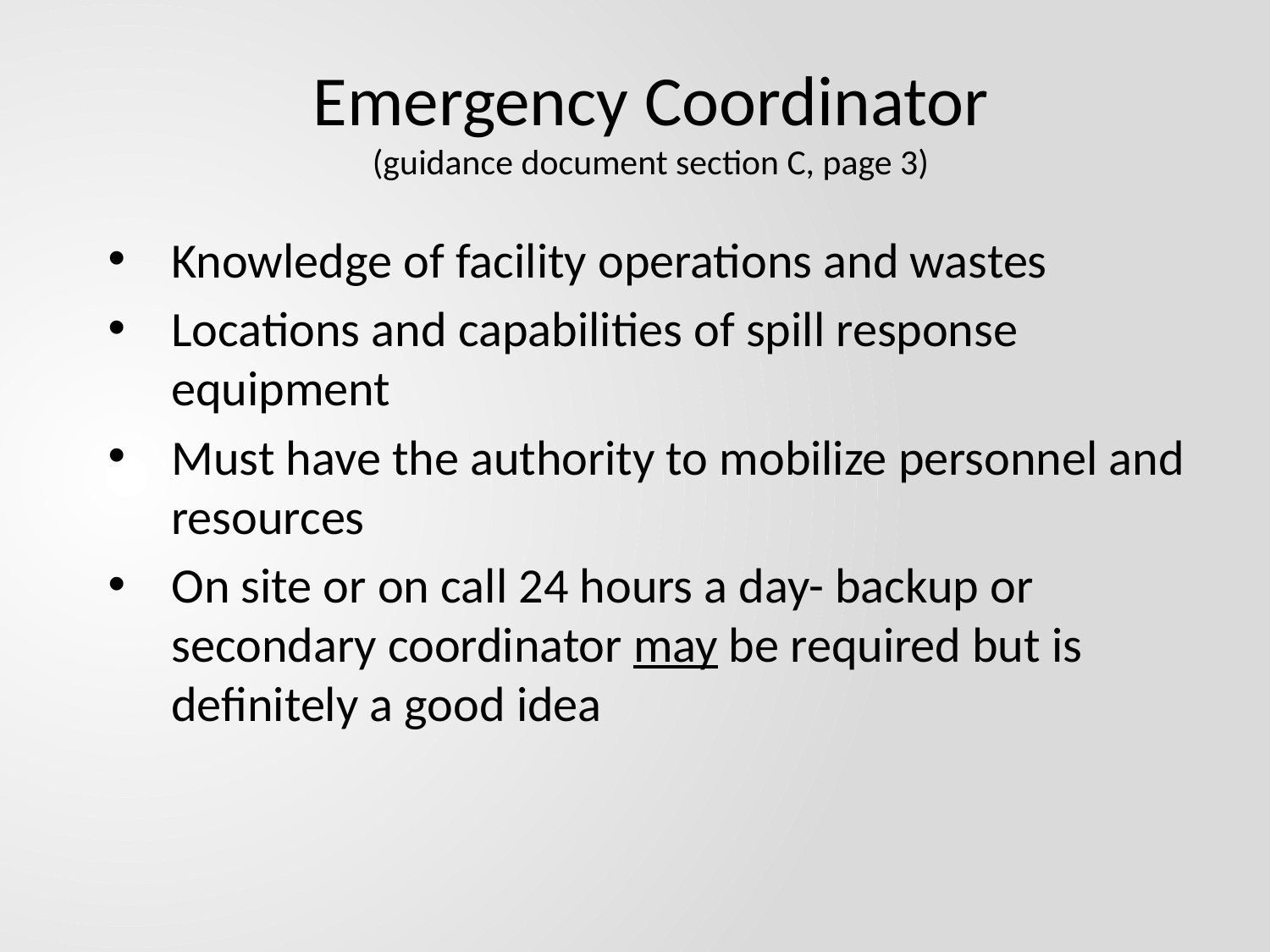

# Emergency Coordinator (guidance document section C, page 3)
Knowledge of facility operations and wastes
Locations and capabilities of spill response equipment
Must have the authority to mobilize personnel and resources
On site or on call 24 hours a day- backup or secondary coordinator may be required but is definitely a good idea